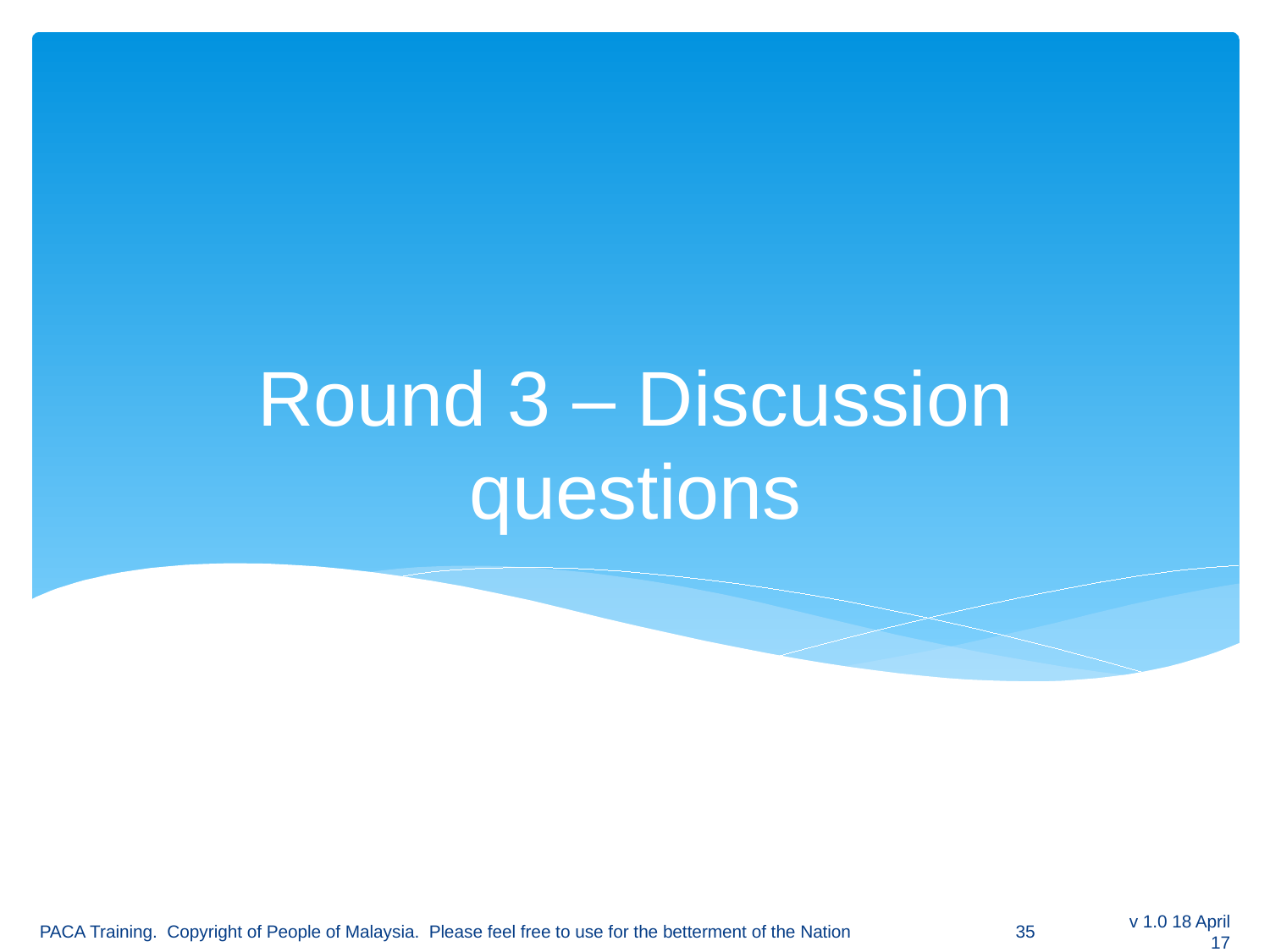

# Round 3 – Discussion questions
PACA Training.  Copyright of People of Malaysia.  Please feel free to use for the betterment of the Nation
35
v 1.0 18 April 17